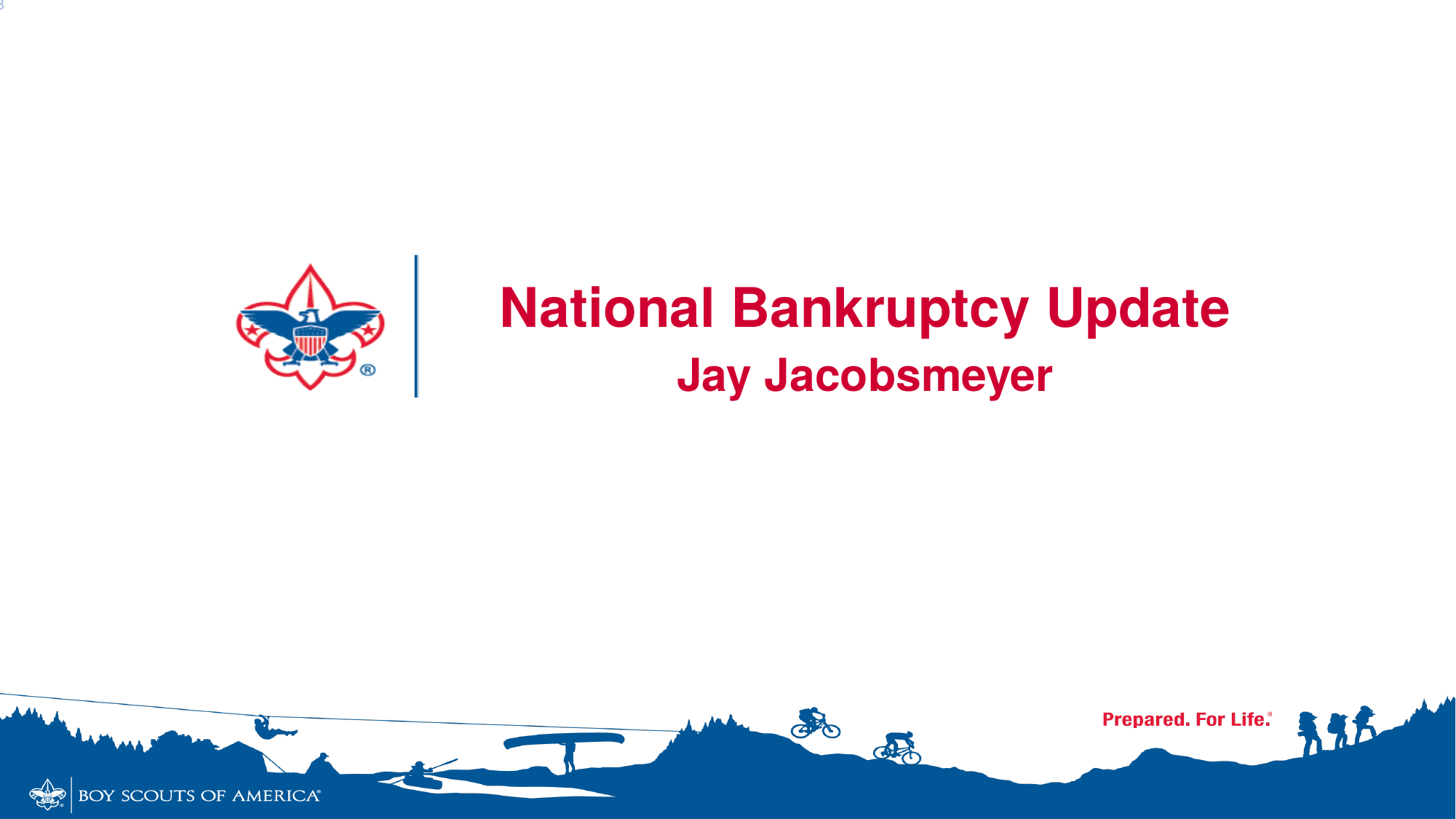

# National Bankruptcy Update Jay Jacobsmeyer
8